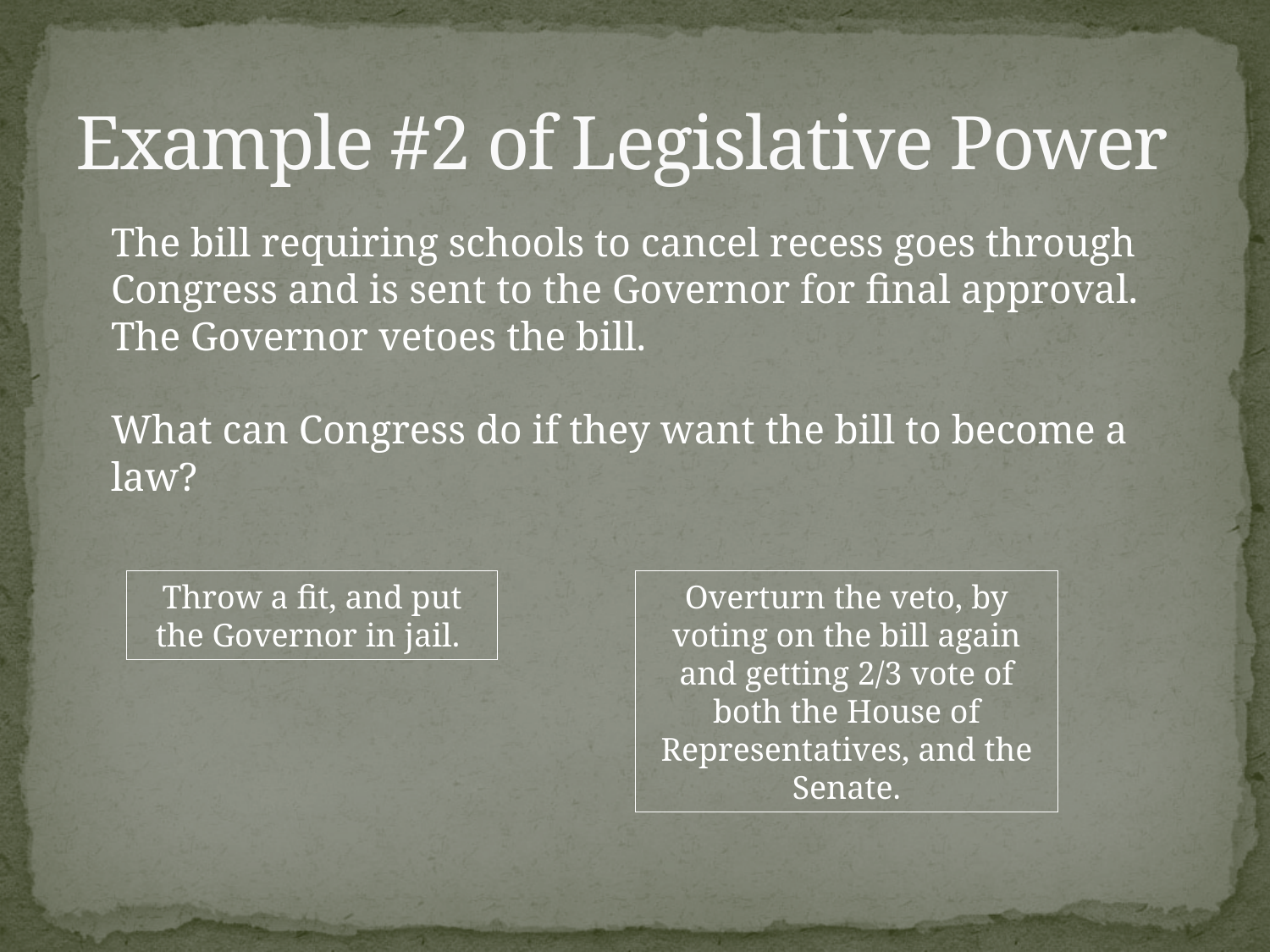

# Example #2 of Legislative Power
	The bill requiring schools to cancel recess goes through Congress and is sent to the Governor for final approval.  The Governor vetoes the bill.
What can Congress do if they want the bill to become a law?
Throw a fit, and put the Governor in jail.
Overturn the veto, by voting on the bill again and getting 2/3 vote of both the House of Representatives, and the Senate.